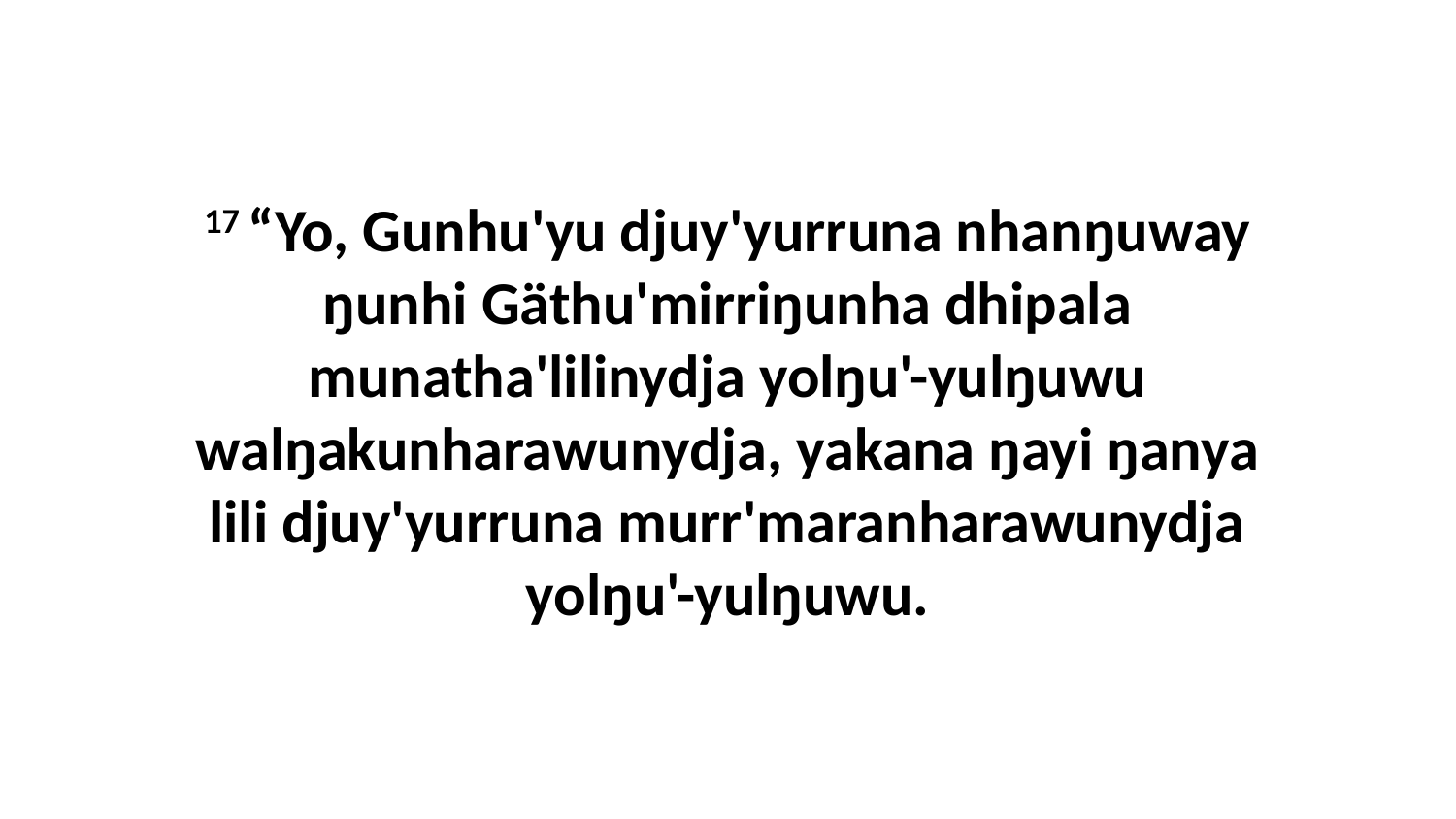

17 “Yo, Gunhu'yu djuy'yurruna nhanŋuway ŋunhi Gäthu'mirriŋunha dhipala munatha'lilinydja yolŋu'-yulŋuwu walŋakunharawunydja, yakana ŋayi ŋanya lili djuy'yurruna murr'maranharawunydja yolŋu'-yulŋuwu.